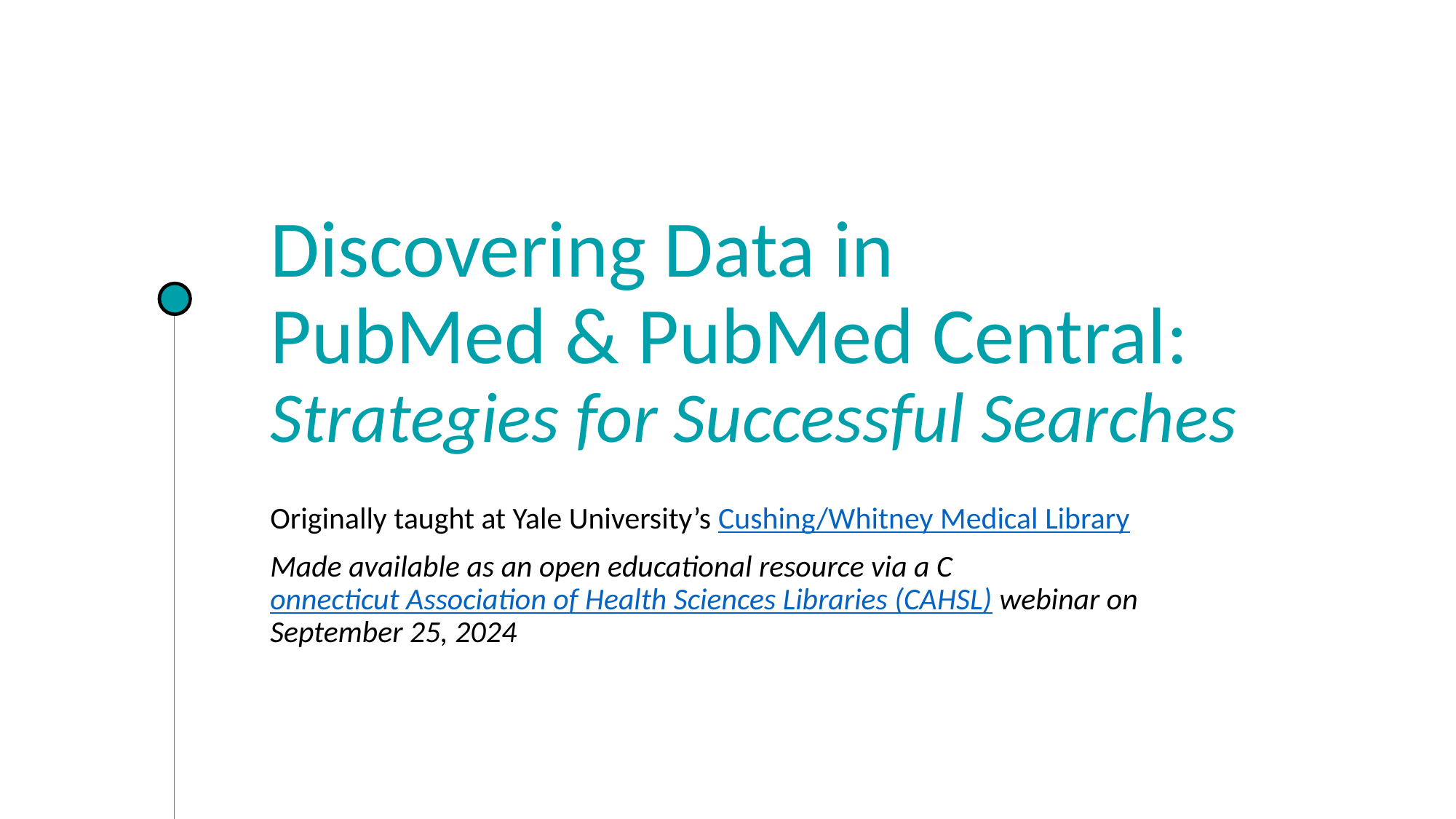

# Discovering Data in PubMed & PubMed Central: Strategies for Successful Searches
Originally taught at Yale University’s Cushing/Whitney Medical Library
Made available as an open educational resource via a Connecticut Association of Health Sciences Libraries (CAHSL) webinar on September 25, 2024